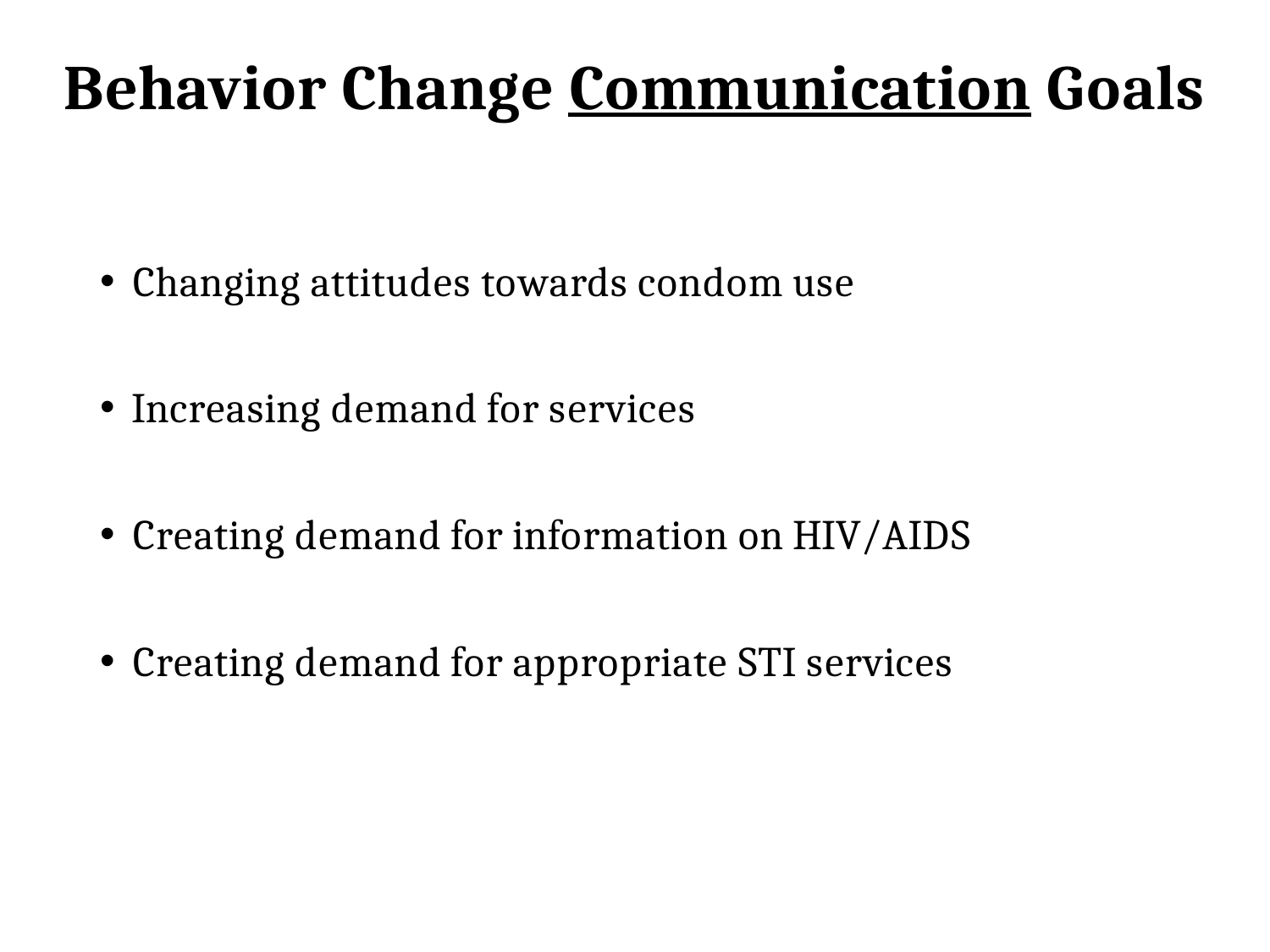

# Behavior Change Communication Goals
Changing attitudes towards condom use

Increasing demand for services

Creating demand for information on HIV/AIDS

Creating demand for appropriate STI services